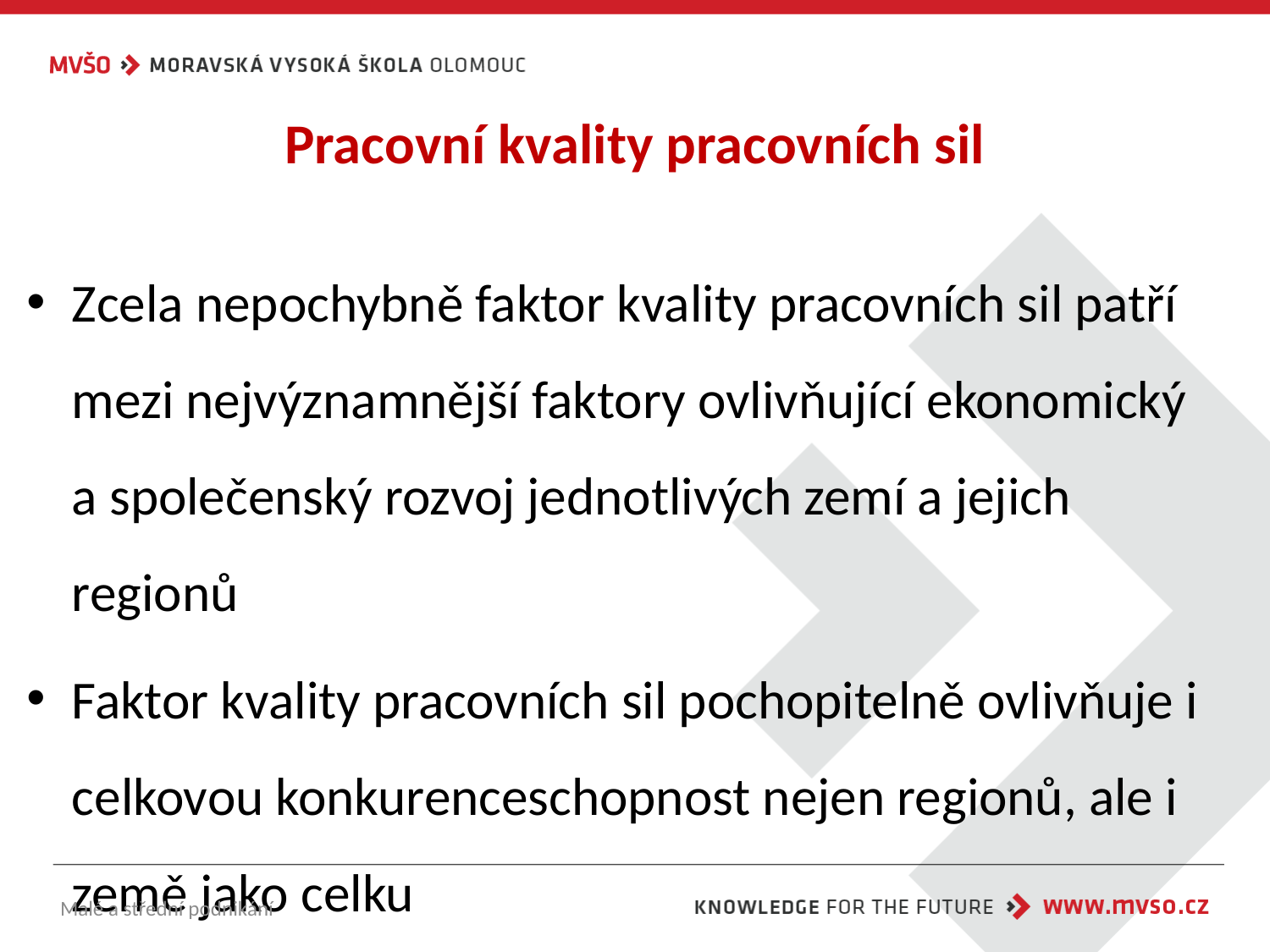

# Pracovní kvality pracovních sil
Zcela nepochybně faktor kvality pracovních sil patří mezi nejvýznamnější faktory ovlivňující ekonomický a společenský rozvoj jednotlivých zemí a jejich regionů
Faktor kvality pracovních sil pochopitelně ovlivňuje i celkovou konkurenceschopnost nejen regionů, ale i země jako celku
Malé a střední podnikání